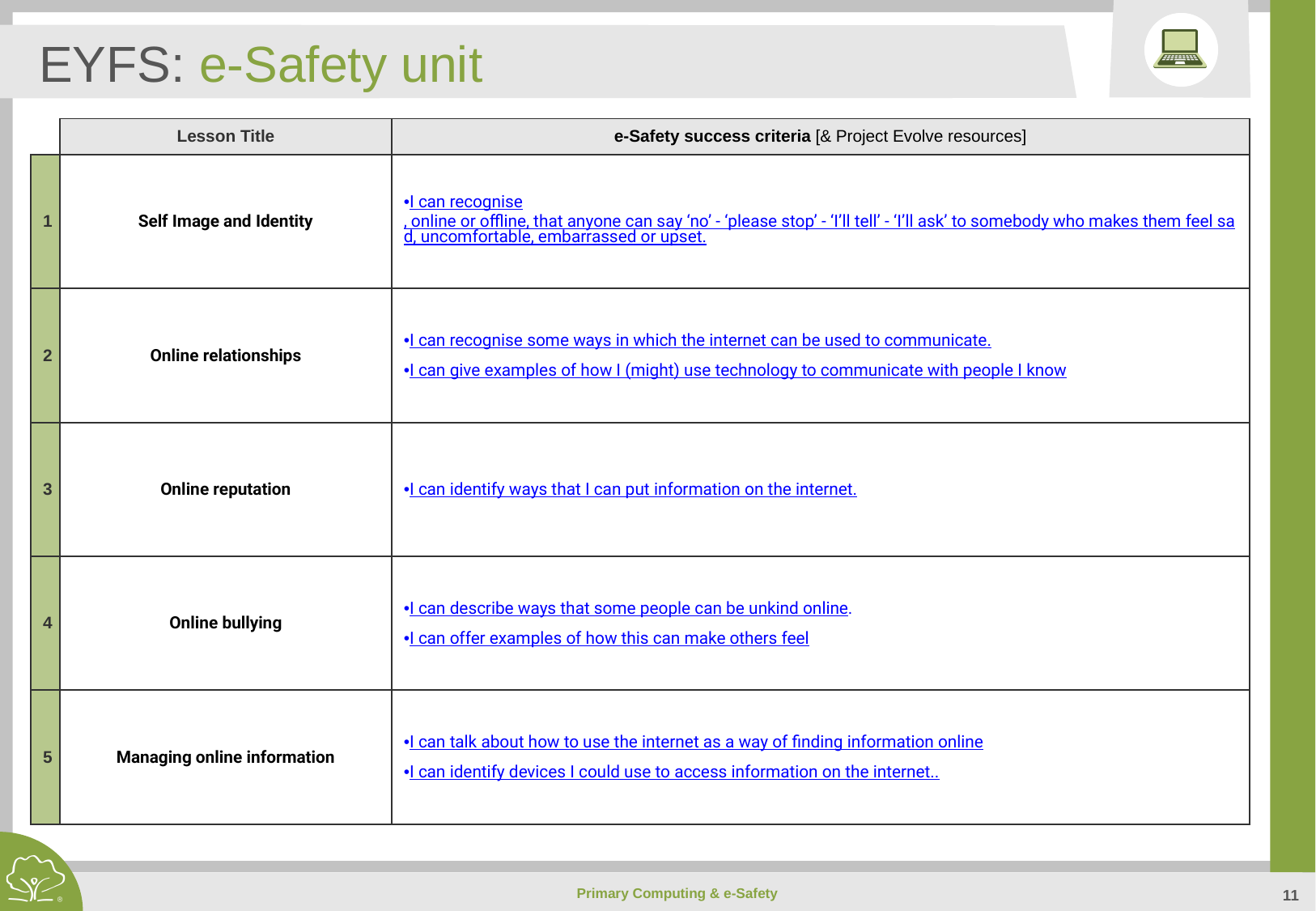

EYFS: e-Safety unit
|  | Lesson Title | e-Safety success criteria [& Project Evolve resources] |
| --- | --- | --- |
| 1 | Self Image and Identity​ | I can recognise, online or offline, that anyone can say ‘no’ - ‘please stop’ - ‘I’ll tell’ - ‘I’ll ask’ to somebody who makes them feel sad, uncomfortable, embarrassed or upset.​ |
| 2 | Online relationships​ | I can recognise some ways in which the internet can be used to communicate.​ I can give examples of how I (might) use technology to communicate with people I know​ |
| 3 | Online reputation​ | I can identify ways that I can put information on the internet.​ |
| 4 | Online bullying​ | I can describe ways that some people can be unkind online.​ I can offer examples of how this can make others feel​ |
| 5 | Managing online information​ | I can talk about how to use the internet as a way of finding information online​ I can identify devices I could use to access information on the internet..​ |